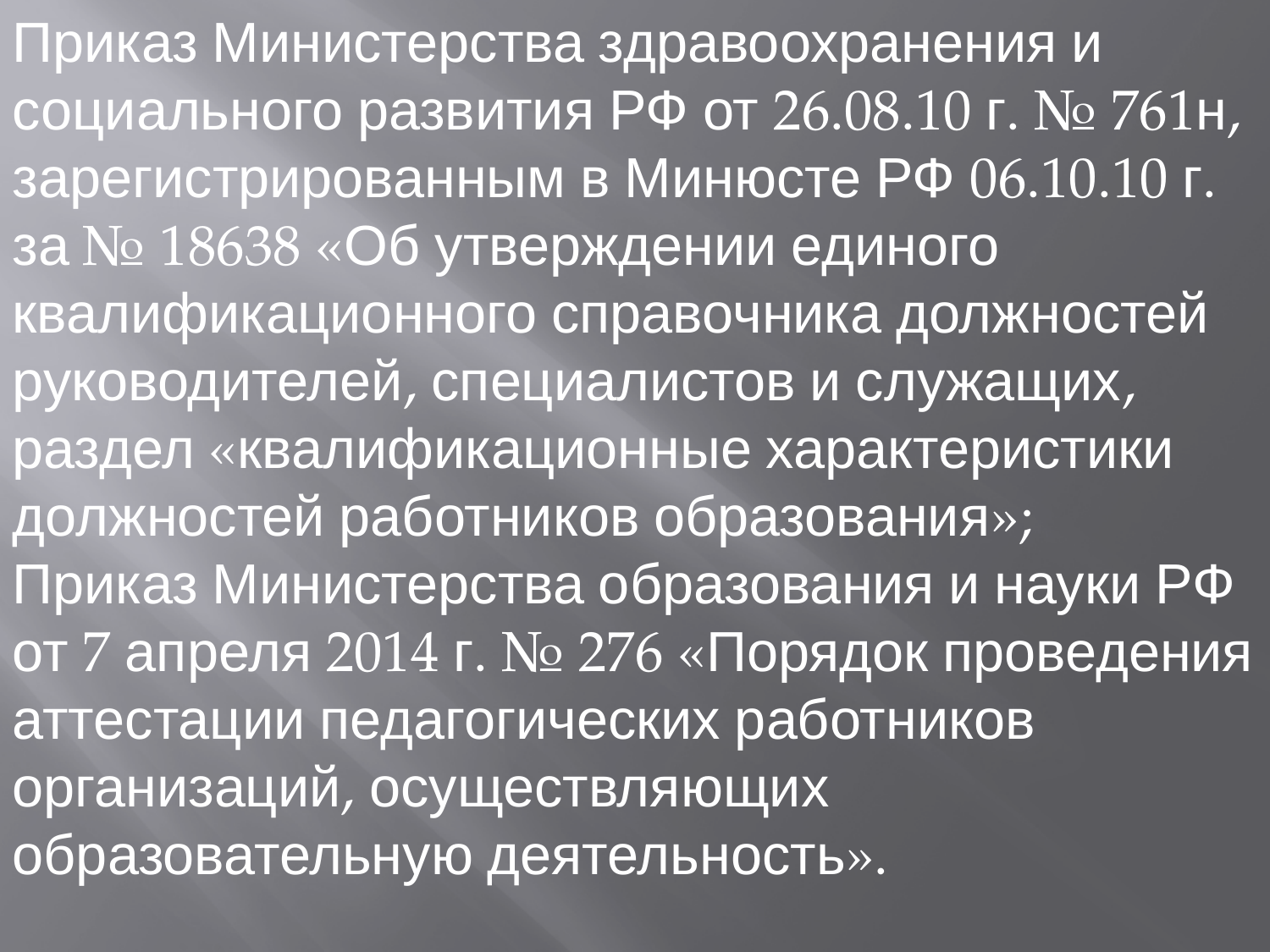

Приказ Министерства здравоохранения и социального развития РФ от 26.08.10 г. № 761н, зарегистрированным в Минюсте РФ 06.10.10 г. за № 18638 «Об утверждении единого квалификационного справочника должностей руководителей, специалистов и служащих, раздел «квалификационные характеристики должностей работников образования»;
Приказ Министерства образования и науки РФ от 7 апреля 2014 г. № 276 «Порядок проведения аттестации педагогических работников организаций, осуществляющих образовательную деятельность».